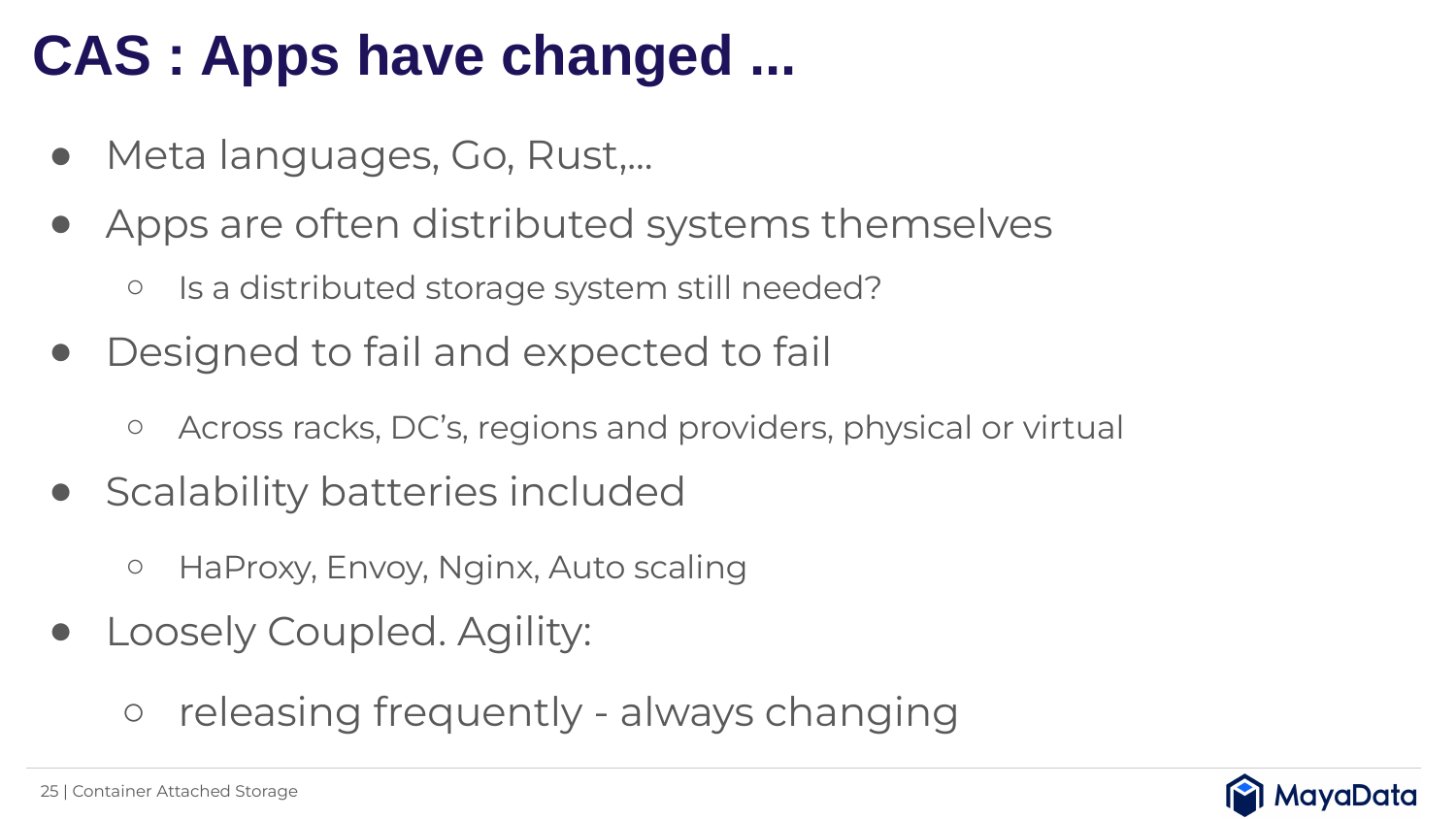

# CAS : Apps have changed ...
Meta languages, Go, Rust,...
Apps are often distributed systems themselves
Is a distributed storage system still needed?
Designed to fail and expected to fail
Across racks, DC’s, regions and providers, physical or virtual
Scalability batteries included
HaProxy, Envoy, Nginx, Auto scaling
Loosely Coupled. Agility:
releasing frequently - always changing
25 | Container Attached Storage